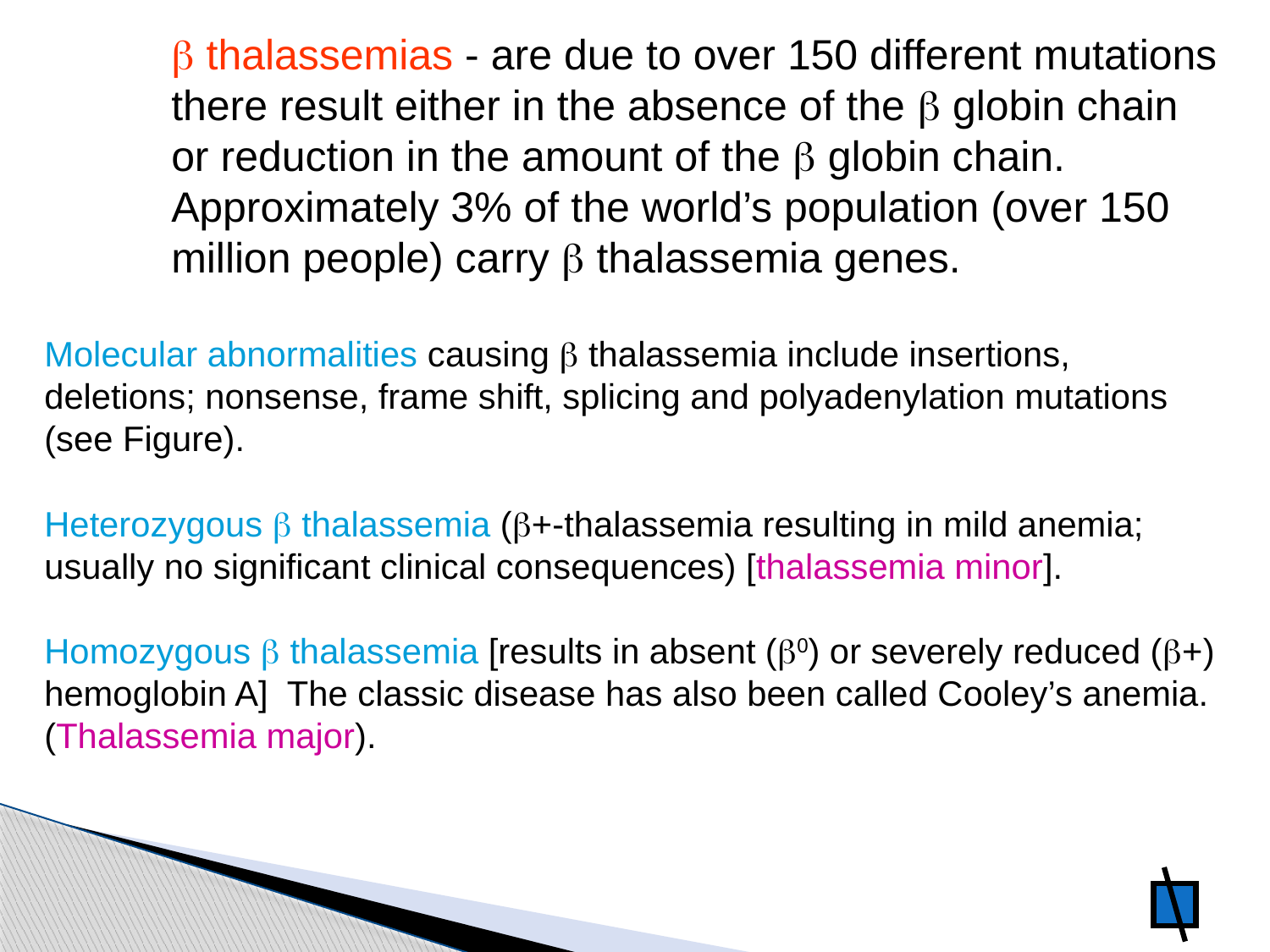

β thalassemias - are due to over 150 different mutations there result either in the absence of the β globin chain or reduction in the amount of the β globin chain.  Approximately 3% of the world’s population (over 150 million people) carry β thalassemia genes.

Molecular abnormalities causing β thalassemia include insertions, deletions; nonsense, frame shift, splicing and polyadenylation mutations (see Figure).

Heterozygous β thalassemia (β+-thalassemia resulting in mild anemia; usually no significant clinical consequences) [thalassemia minor].

Homozygous β thalassemia [results in absent (β0) or severely reduced (β+) hemoglobin A]  The classic disease has also been called Cooley’s anemia. (Thalassemia major).